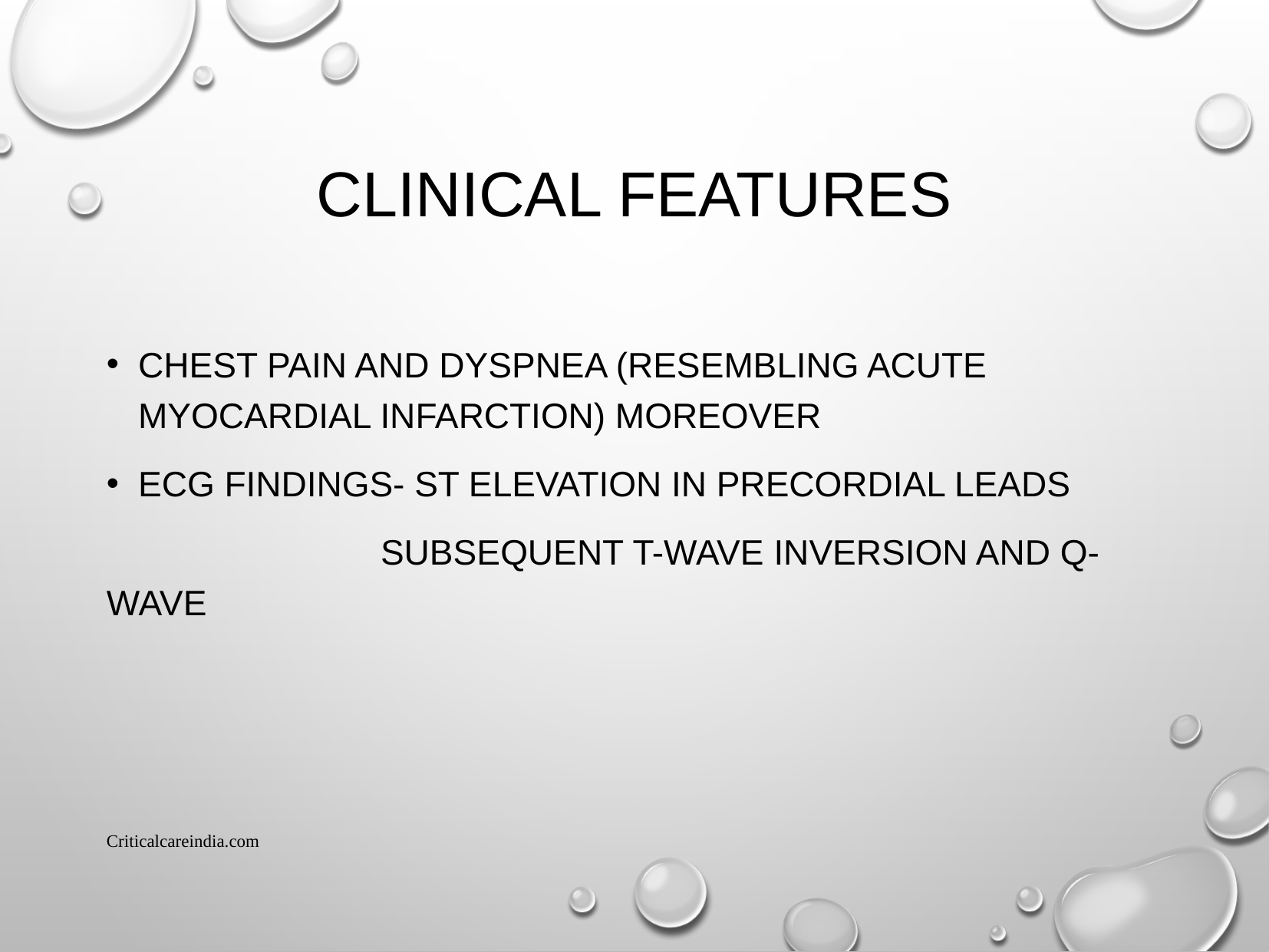

# Clinical features
chest pain and dyspnea (resembling acute myocardial infarction) Moreover
ECG findings- ST elevation in precordial leads
                            Subsequent T-wave inversion and Q-wave
Criticalcareindia.com